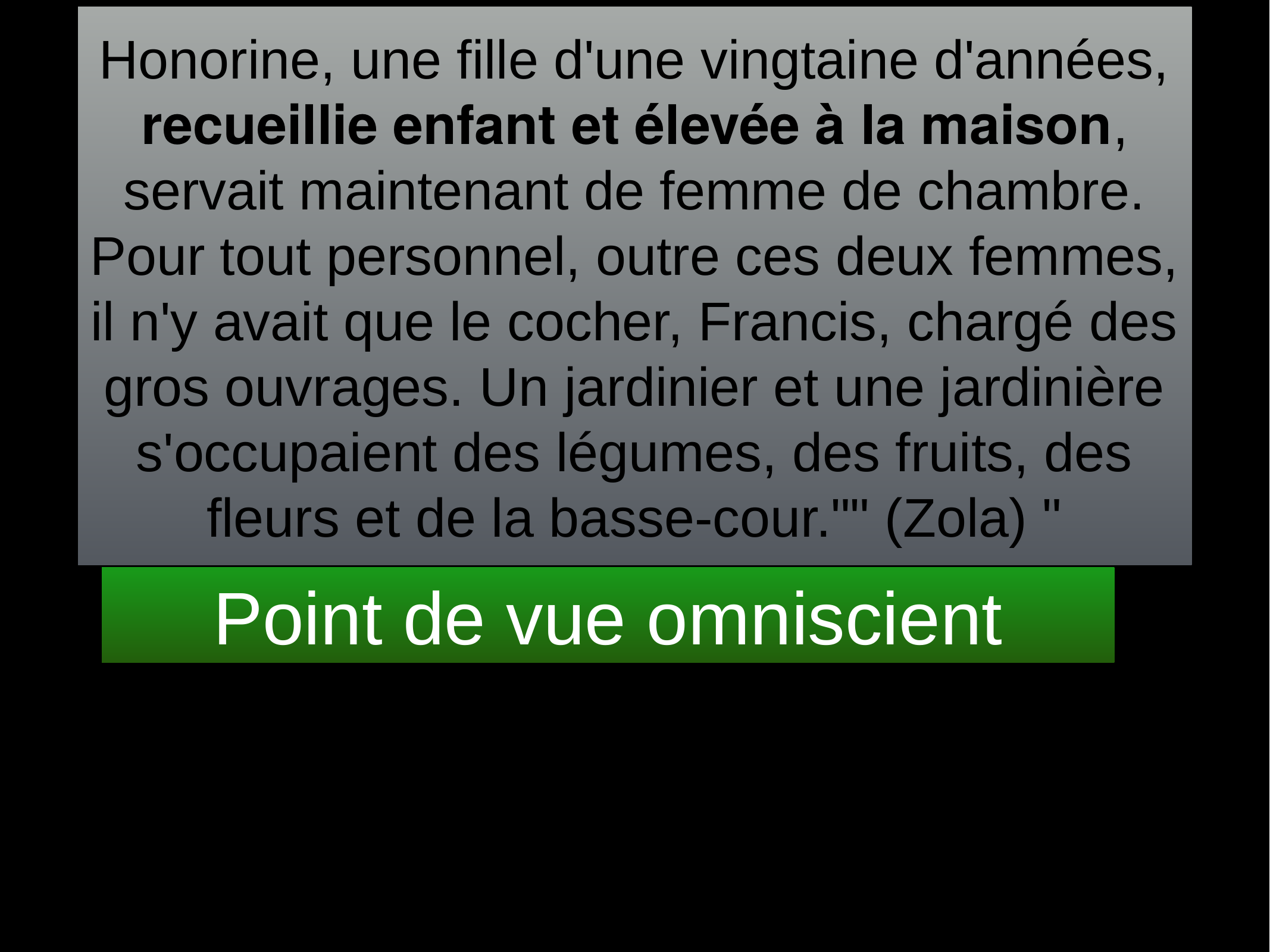

Honorine, une fille d'une vingtaine d'années, recueillie enfant et élevée à la maison, servait maintenant de femme de chambre. Pour tout personnel, outre ces deux femmes, il n'y avait que le cocher, Francis, chargé des gros ouvrages. Un jardinier et une jardinière s'occupaient des légumes, des fruits, des fleurs et de la basse-cour."" (Zola) "
Honorine, une fille d'une vingtaine d'années, recueillie enfant et élevée à la maison, servait maintenant de femme de chambre. Pour tout personnel, outre ces deux femmes, il n'y avait que le cocher, Francis, chargé des gros ouvrages. Un jardinier et une jardinière s'occupaient des légumes, des fruits, des fleurs et de la basse-cour."" (Zola) "
Point de vue omniscient